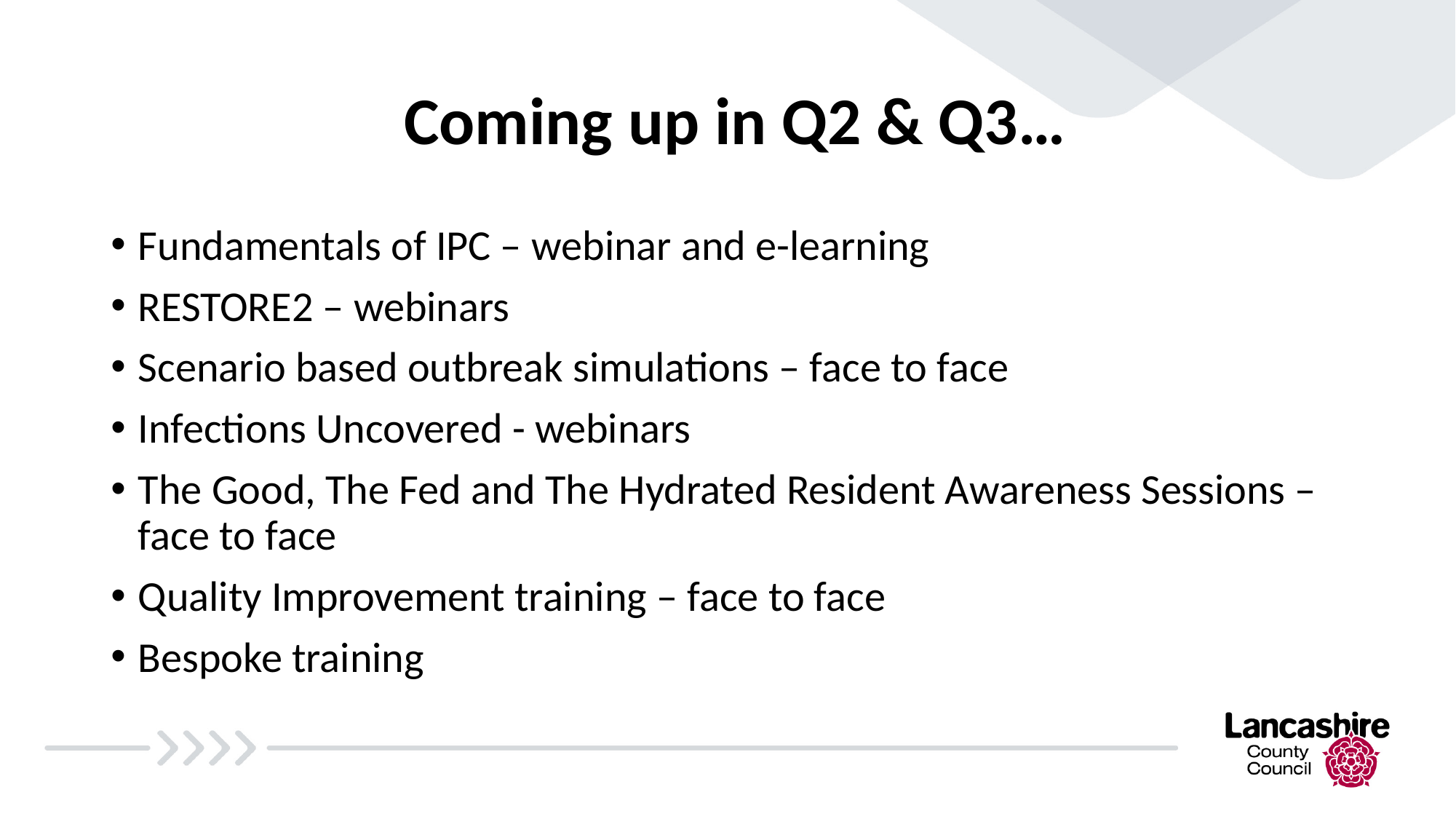

# Coming up in Q2 & Q3…
Fundamentals of IPC – webinar and e-learning
RESTORE2 – webinars
Scenario based outbreak simulations – face to face
Infections Uncovered - webinars
The Good, The Fed and The Hydrated Resident Awareness Sessions – face to face
Quality Improvement training – face to face
Bespoke training